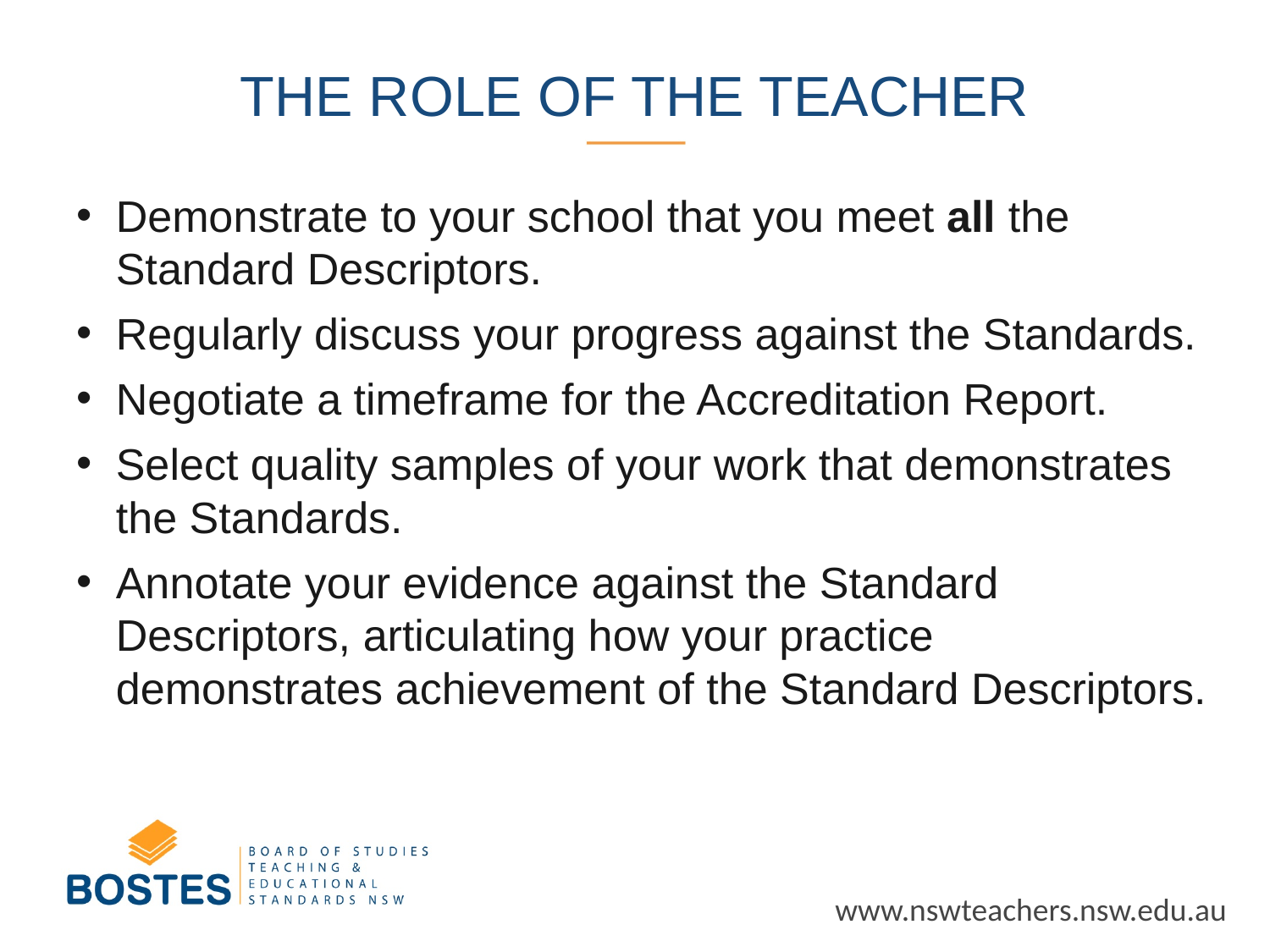

# The role of the Teacher
Demonstrate to your school that you meet all the Standard Descriptors.
Regularly discuss your progress against the Standards.
Negotiate a timeframe for the Accreditation Report.
Select quality samples of your work that demonstrates the Standards.
Annotate your evidence against the Standard Descriptors, articulating how your practice demonstrates achievement of the Standard Descriptors.

www.nswteachers.nsw.edu.au